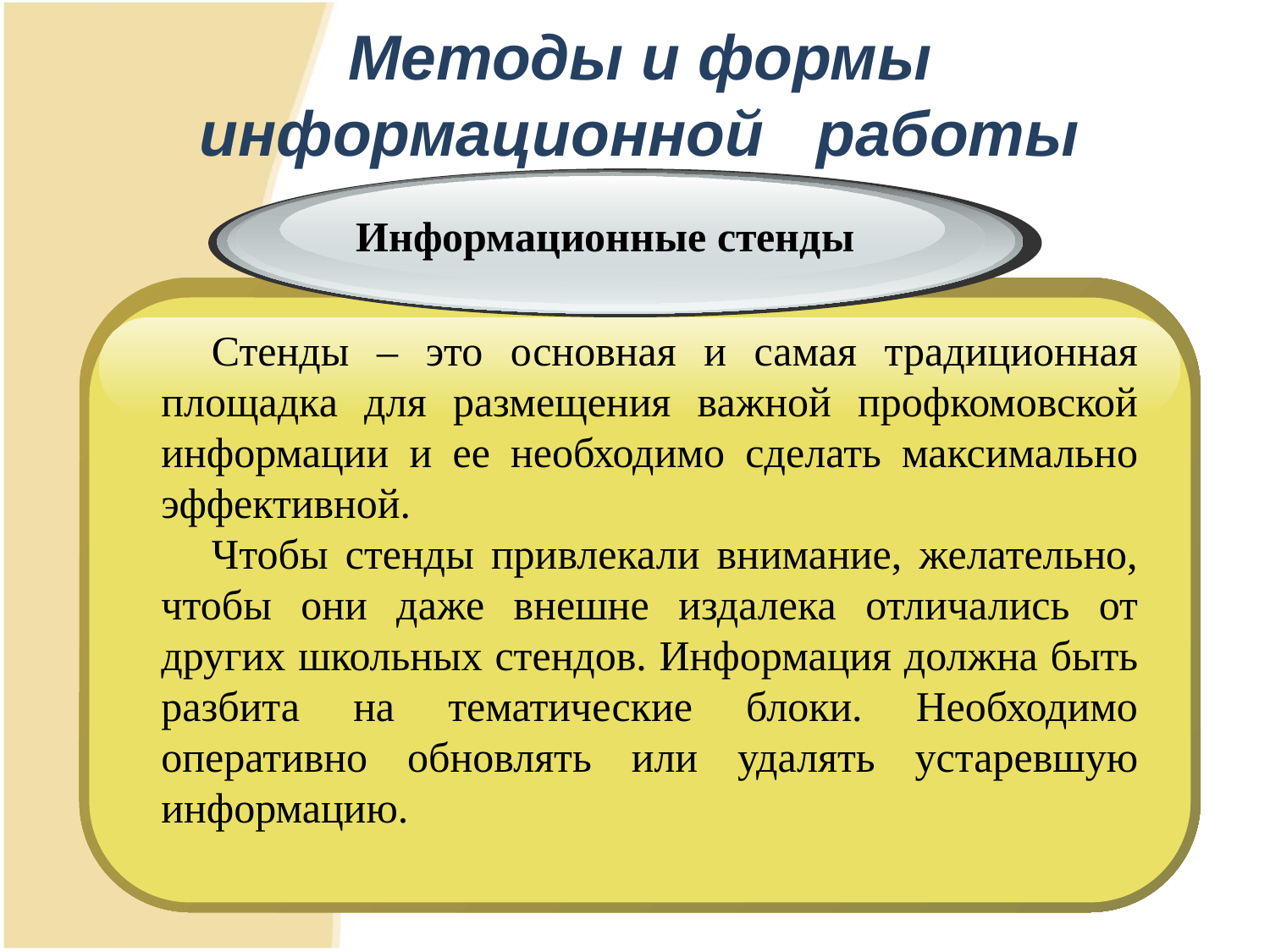

Методы и формы информационной   работы

Информационные стенды
#

Стенды – это основная и самая традиционная площадка для размещения важной профкомовской информации и ее необходимо сделать максимально эффективной.
Чтобы стенды привлекали внимание, желательно, чтобы они даже внешне издалека отличались от других школьных стендов. Информация должна быть разбита на тематические блоки. Необходимо оперативно обновлять или удалять устаревшую информацию.